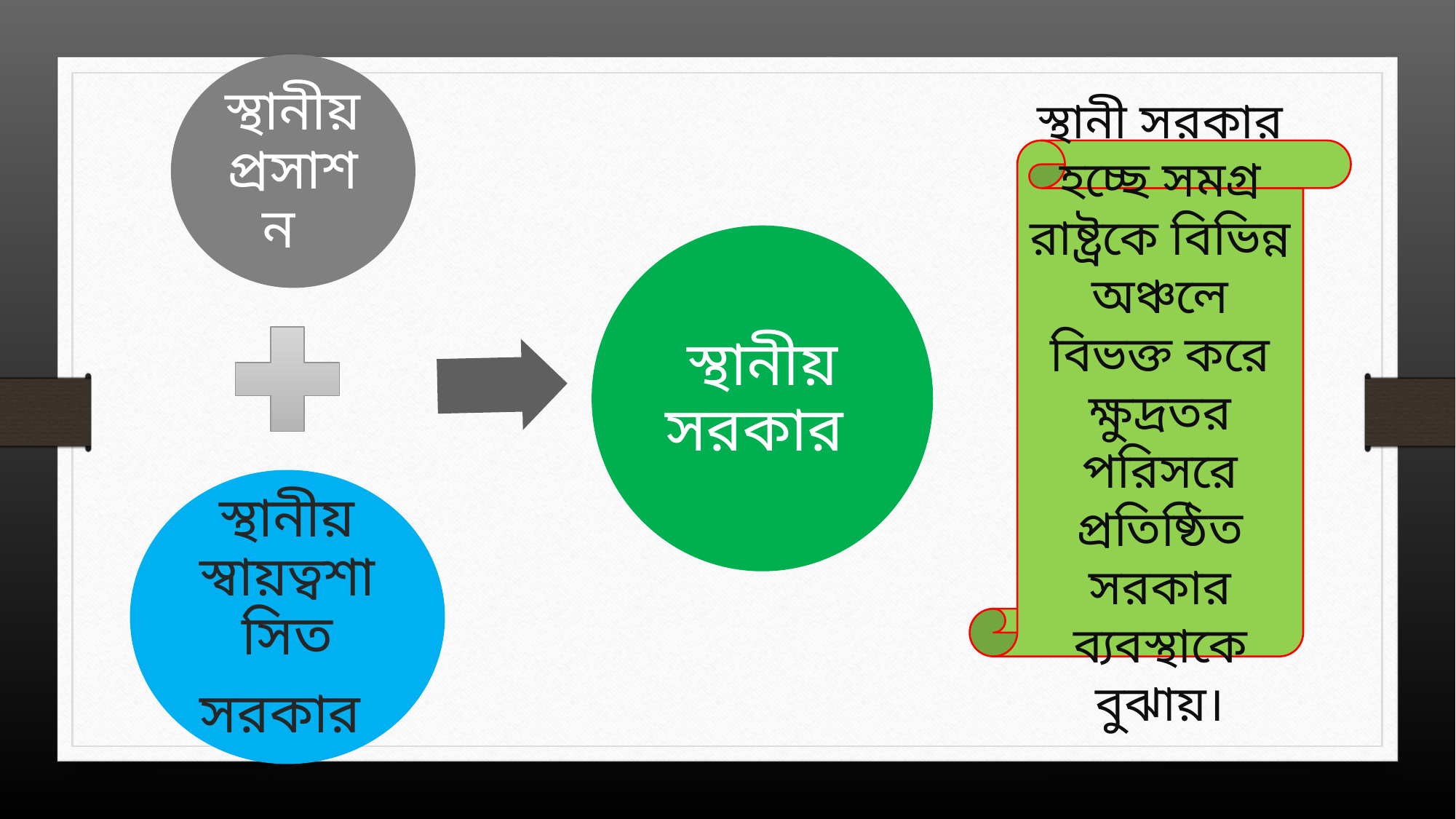

স্থানীয় প্রসাশন

স্থানীয় স্বায়ত্বশাসিত
সরকার

স্থানীয় সরকার
স্থানী সরকার হচ্ছে সমগ্র রাষ্ট্রকে বিভিন্ন অঞ্চলে বিভক্ত করে ক্ষুদ্রতর পরিসরে প্রতিষ্ঠিত সরকার ব্যবস্থাকে বুঝায়।